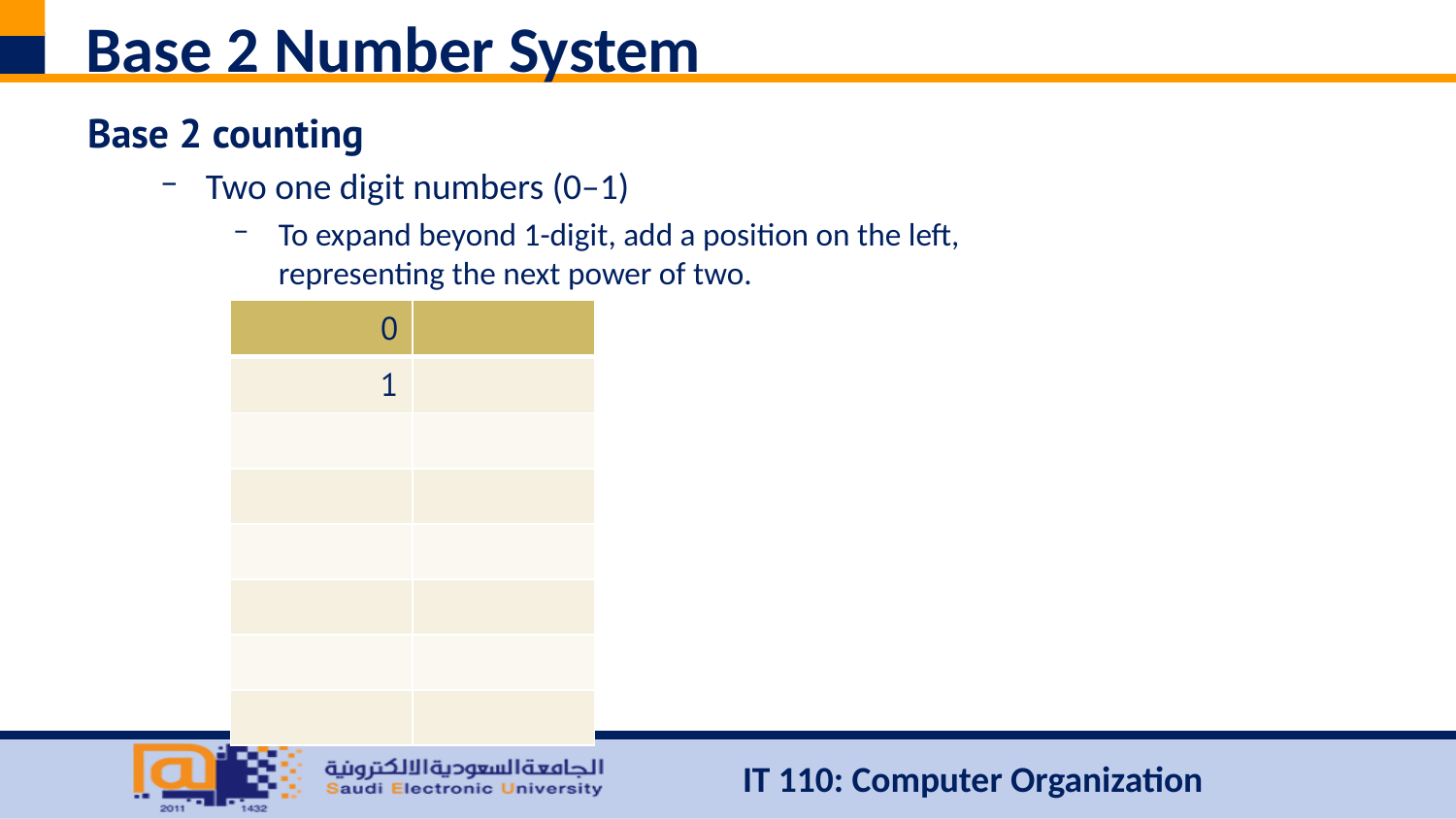

# Base 2 Number System
Base 2 counting
Two one digit numbers (0–1)
To expand beyond 1-digit, add a position on the left,
representing the next power of two.
| 0 |  |
| --- | --- |
| 1 |  |
|  |  |
|  |  |
|  |  |
|  |  |
|  |  |
|  |  |